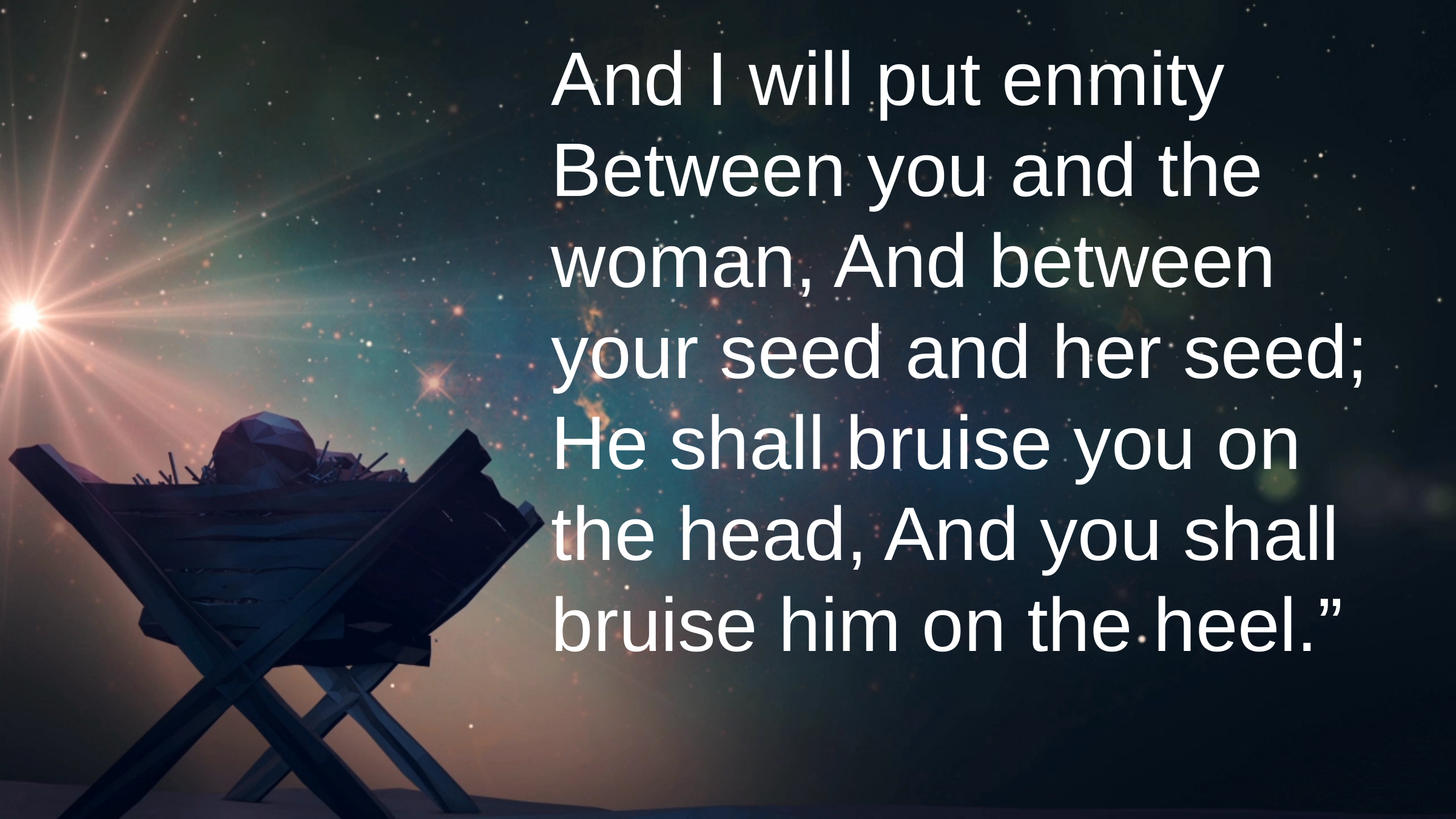

And I will put enmity Between you and the woman, And between your seed and her seed; He shall bruise you on the head, And you shall bruise him on the heel.”